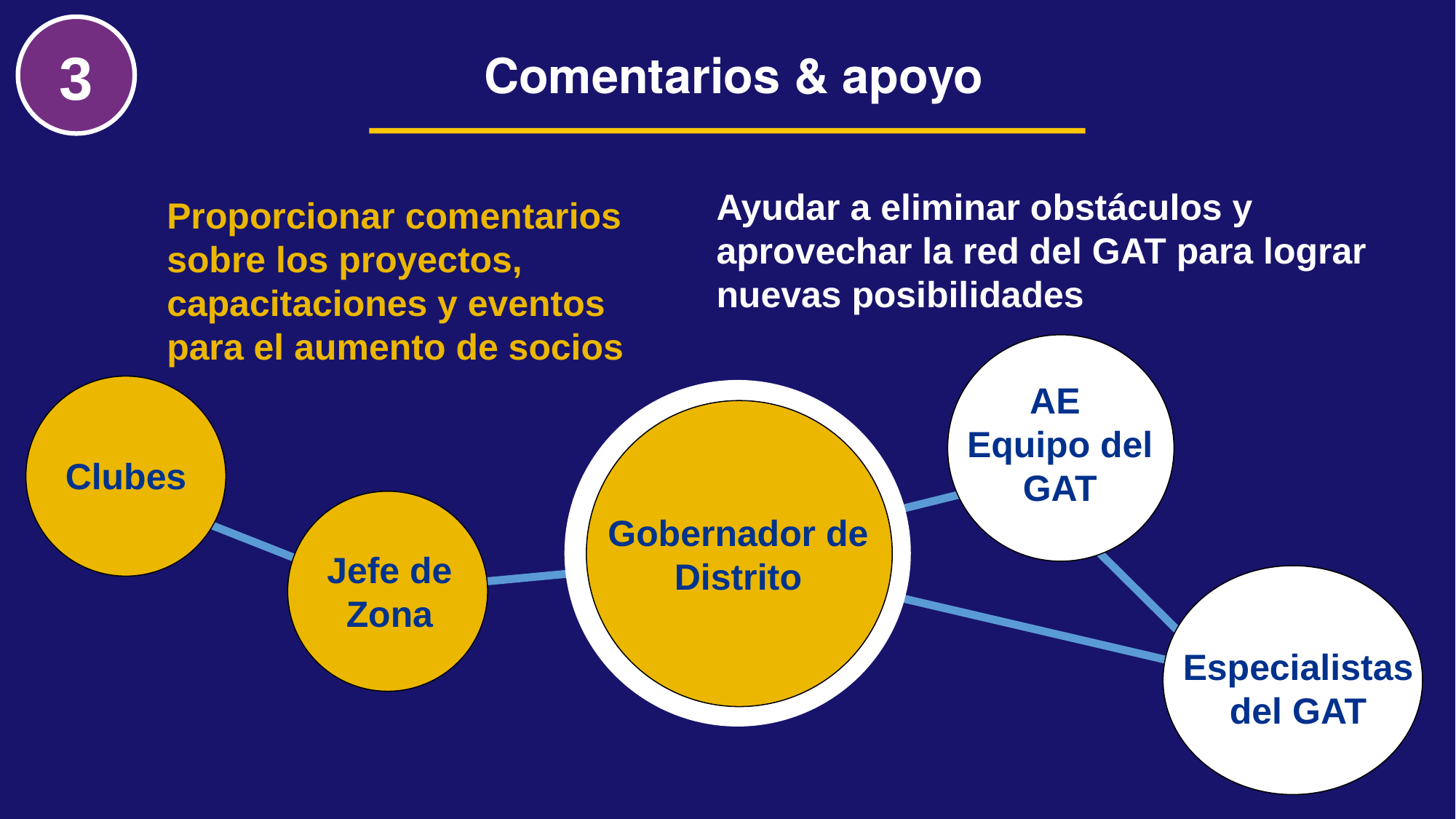

Apoyar
Comentarios & apoyo
3

Ayudar a eliminar obstáculos y aprovechar la red del GAT para lograr nuevas posibilidades
Proporcionar comentarios sobre los proyectos, capacitaciones y eventos para el aumento de socios

AE
Equipo del GAT

Clubes

Gobernador de Distrito

Jefe de Zona

Especialistas del GAT